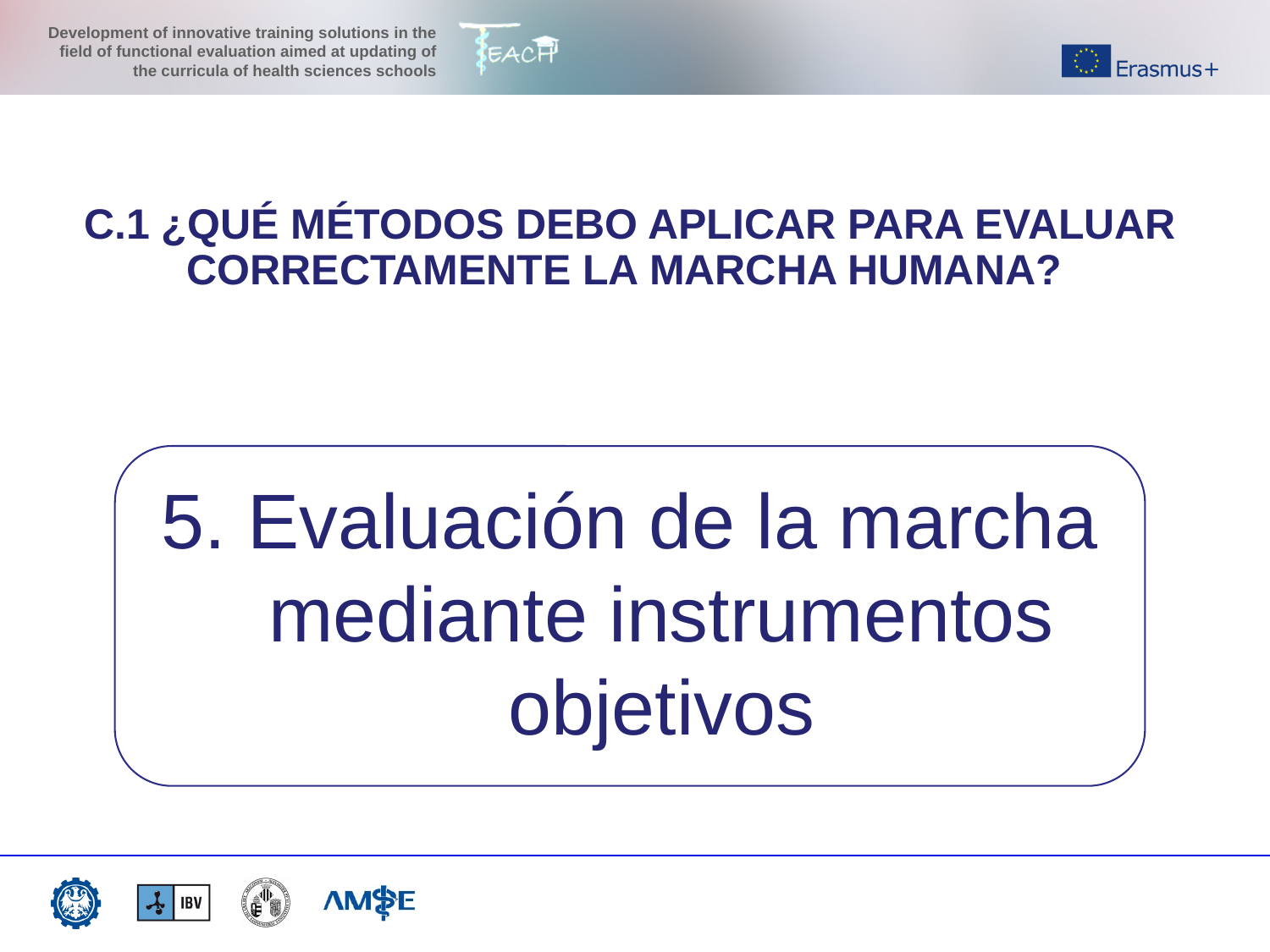

C.1 ¿QUÉ MÉTODOS DEBO APLICAR PARA EVALUAR CORRECTAMENTE LA MARCHA HUMANA?

5. Evaluación de la marcha mediante instrumentos objetivos